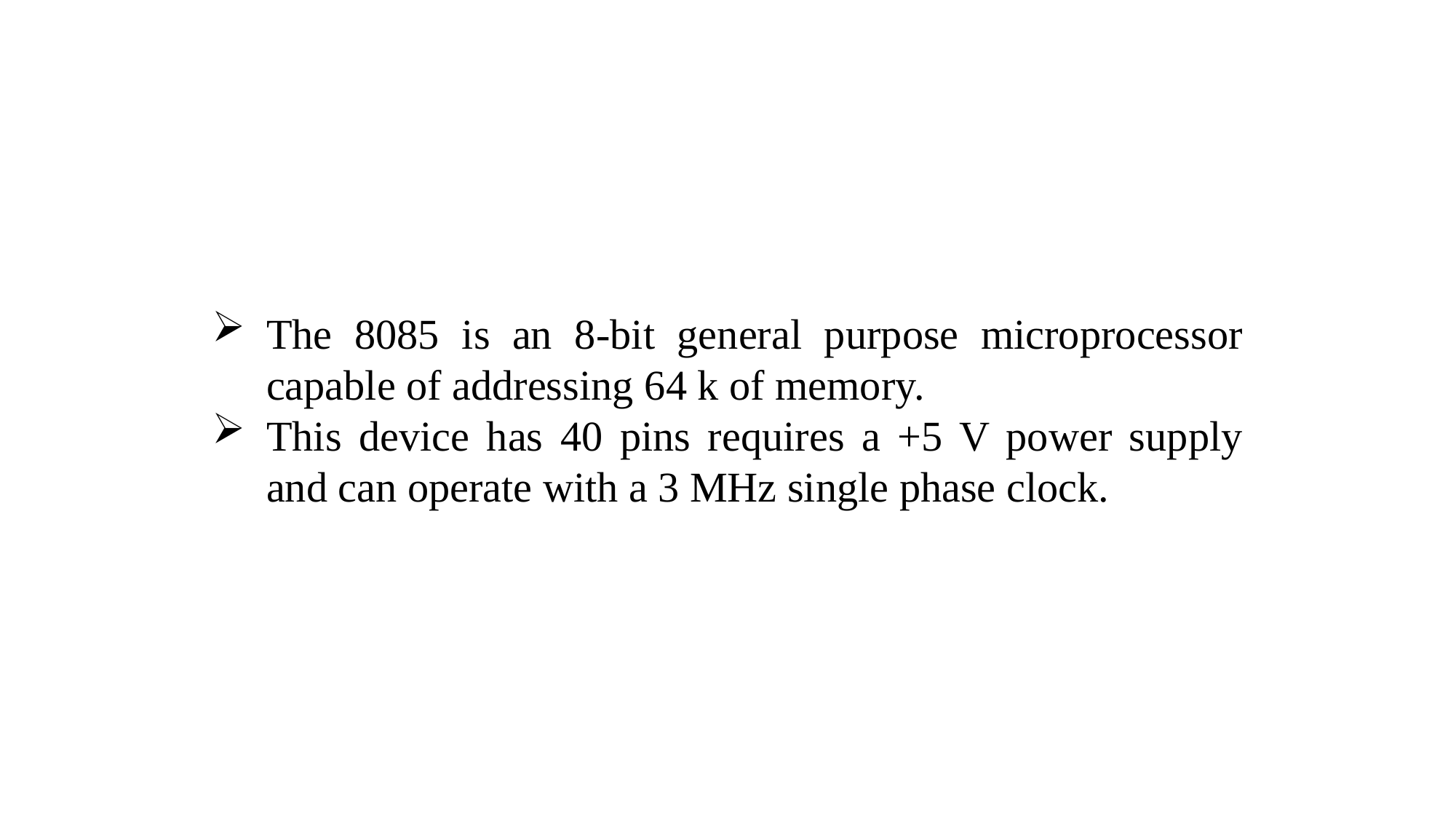

The 8085 is an 8-bit general purpose microprocessor capable of addressing 64 k of memory.
This device has 40 pins requires a +5 V power supply and can operate with a 3 MHz single phase clock.